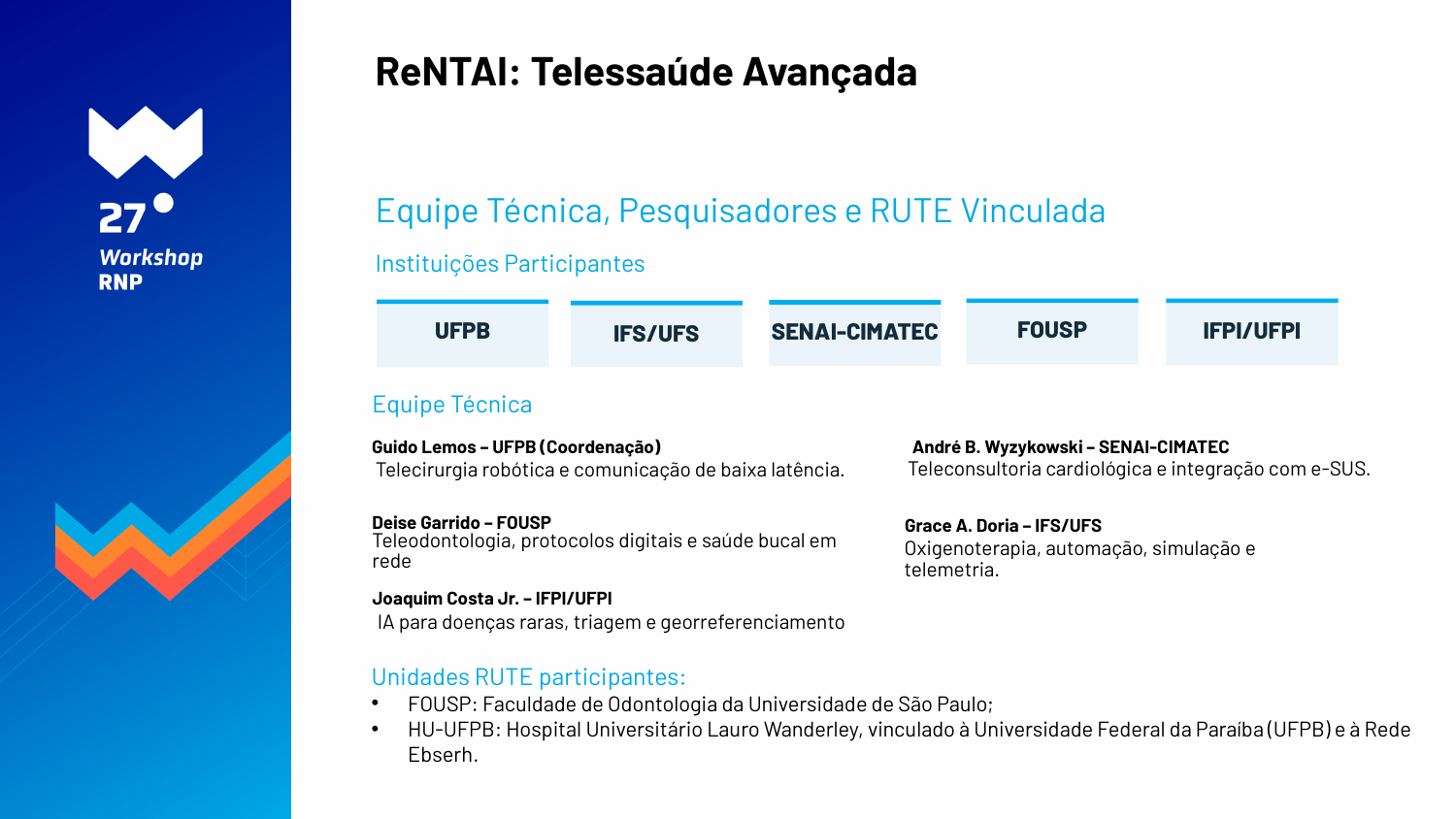

# ReNTAI: Telessaúde Avançada
Equipe Técnica, Pesquisadores e RUTE Vinculada
Instituições Participantes

FOUSP
IFPI/UFPI

UFPB

SENAI-CIMATEC

IFS/UFS
Equipe Técnica
Guido Lemos – UFPB (Coordenação)
André B. Wyzykowski – SENAI-CIMATEC
Teleconsultoria cardiológica e integração com e-SUS.
Telecirurgia robótica e comunicação de baixa latência.
Deise Garrido – FOUSP
Grace A. Doria – IFS/UFS
Teleodontologia, protocolos digitais e saúde bucal em rede
Oxigenoterapia, automação, simulação e telemetria.
Joaquim Costa Jr. – IFPI/UFPI
IA para doenças raras, triagem e georreferenciamento
Unidades RUTE participantes:
FOUSP: Faculdade de Odontologia da Universidade de São Paulo;
HU-UFPB: Hospital Universitário Lauro Wanderley, vinculado à Universidade Federal da Paraíba (UFPB) e à Rede Ebserh.
7